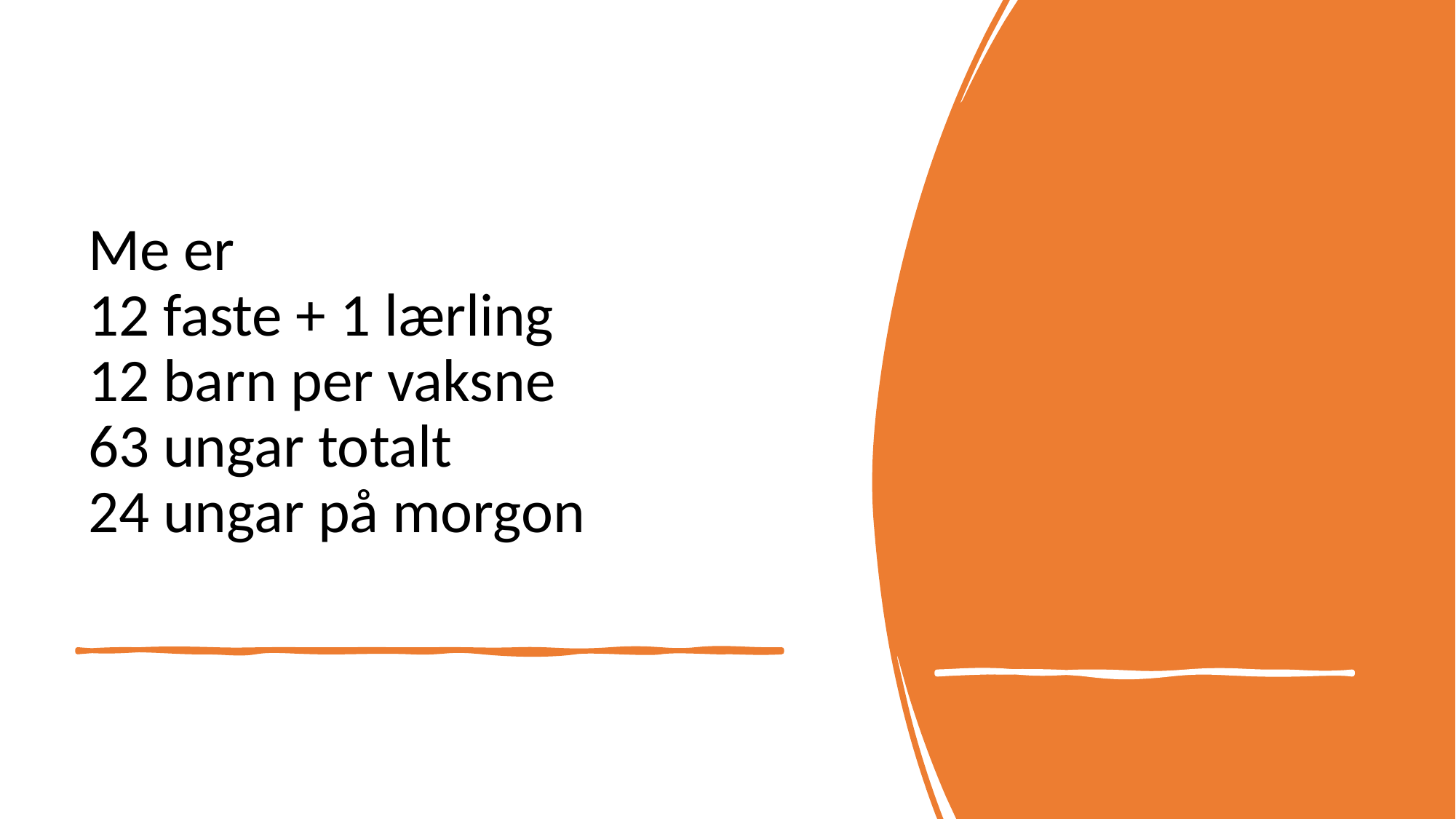

# Me er  12 faste + 1 lærling  12 barn per vaksne  63 ungar totalt 24 ungar på morgon